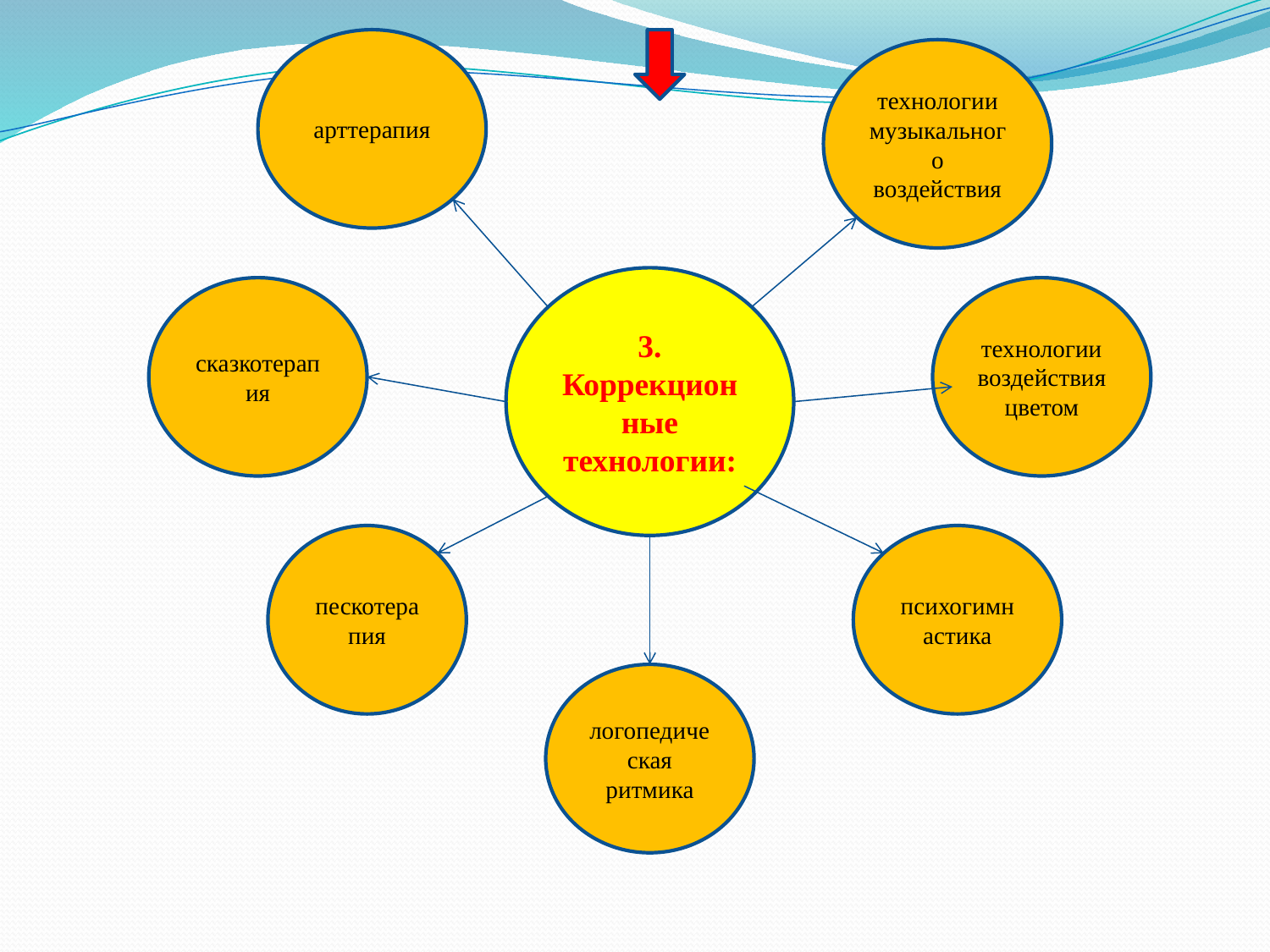

арттерапия

технологии музыкального воздействия
3. Коррекционные технологии:
сказкотерапия
технологии воздействия цветом
пескотерапия
психогимнастика
логопедическая ритмика